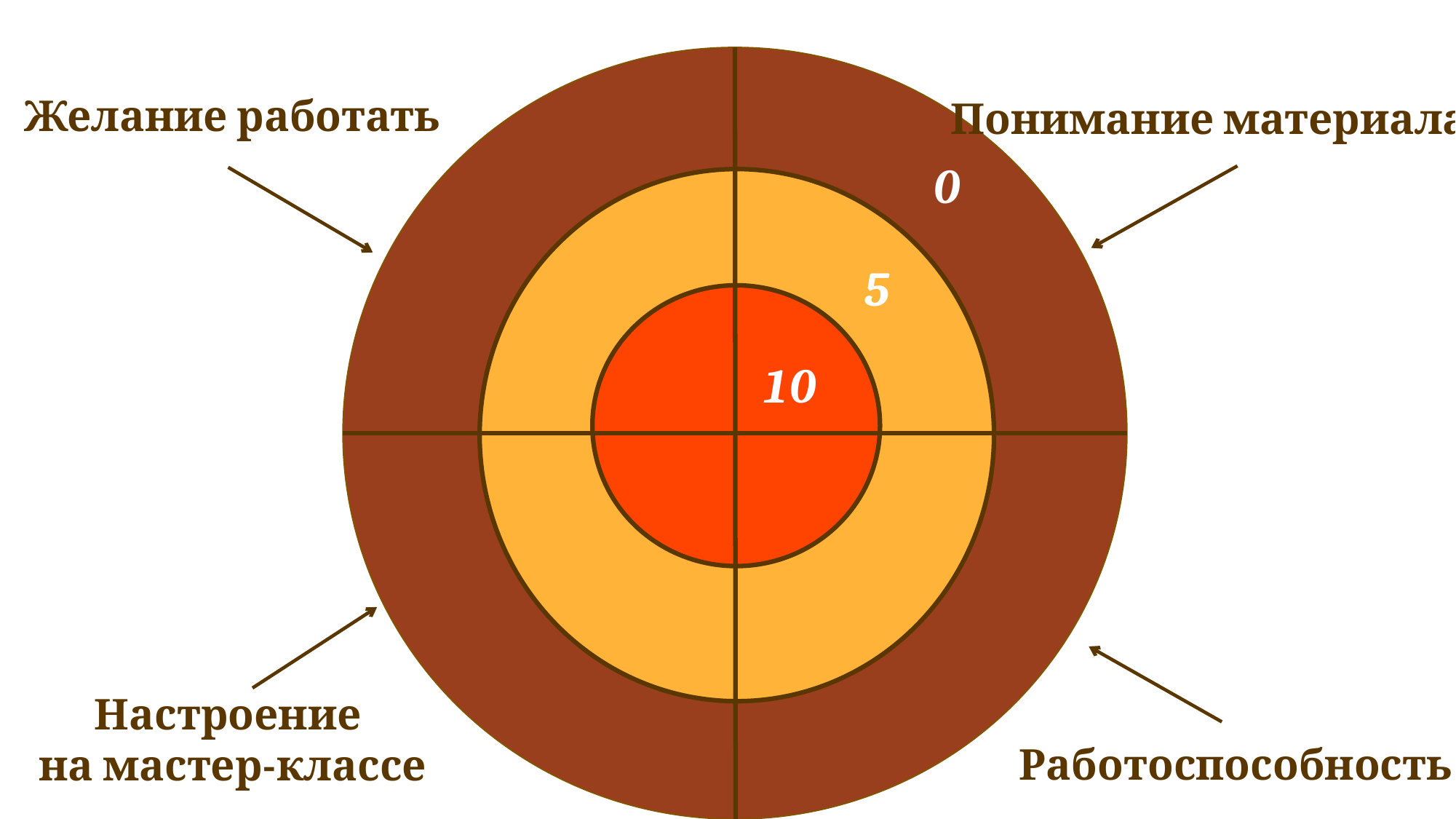

0

5

10
Желание работать
Понимание материала
Настроение
на мастер-классе
Работоспособность